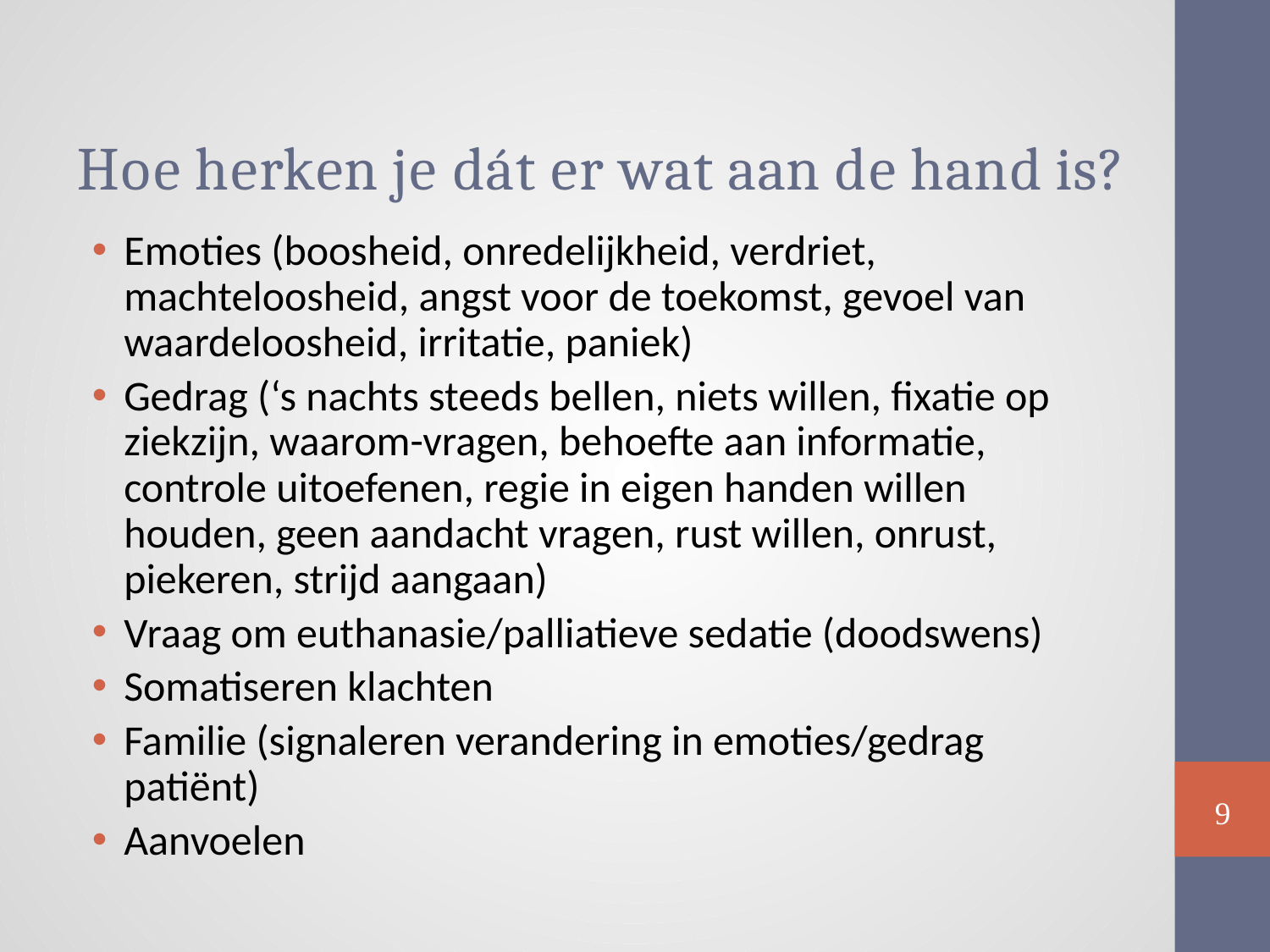

# Hoe herken je dát er wat aan de hand is?
Emoties (boosheid, onredelijkheid, verdriet, machteloosheid, angst voor de toekomst, gevoel van waardeloosheid, irritatie, paniek)
Gedrag (‘s nachts steeds bellen, niets willen, fixatie op ziekzijn, waarom-vragen, behoefte aan informatie, controle uitoefenen, regie in eigen handen willen houden, geen aandacht vragen, rust willen, onrust, piekeren, strijd aangaan)
Vraag om euthanasie/palliatieve sedatie (doodswens)
Somatiseren klachten
Familie (signaleren verandering in emoties/gedrag patiënt)
Aanvoelen
9